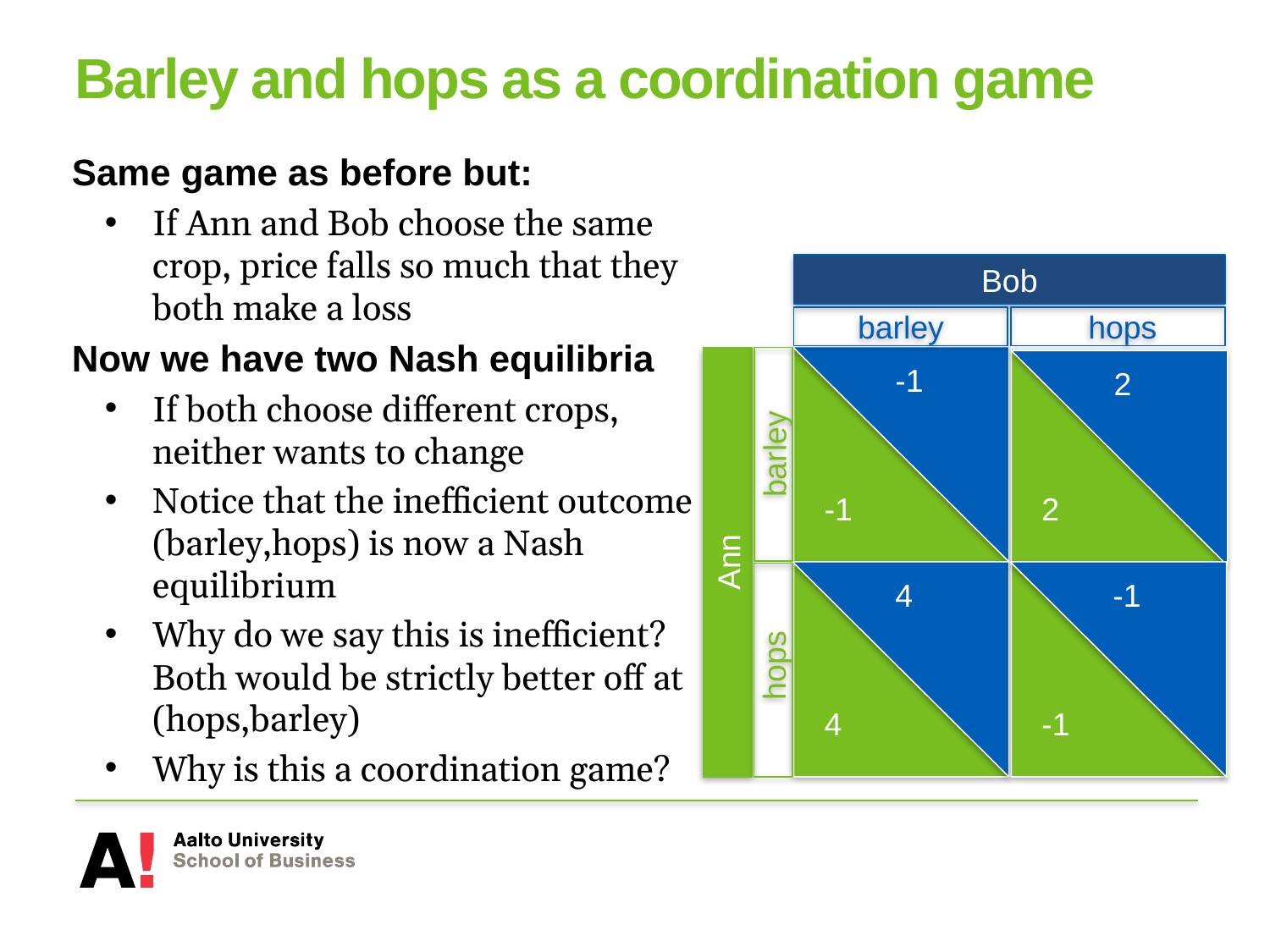

# Barley and hops as a coordination game
Same game as before but:
If Ann and Bob choose the same crop, price falls so much that they both make a loss
Now we have two Nash equilibria
If both choose different crops, neither wants to change
Notice that the inefficient outcome (barley,hops) is now a Nash equilibrium
Why do we say this is inefficient? Both would be strictly better off at (hops,barley)
Why is this a coordination game?
Bob
barley
 hops
-1
-1
2
2
barley
Ann
4
4
-1
-1
 hops